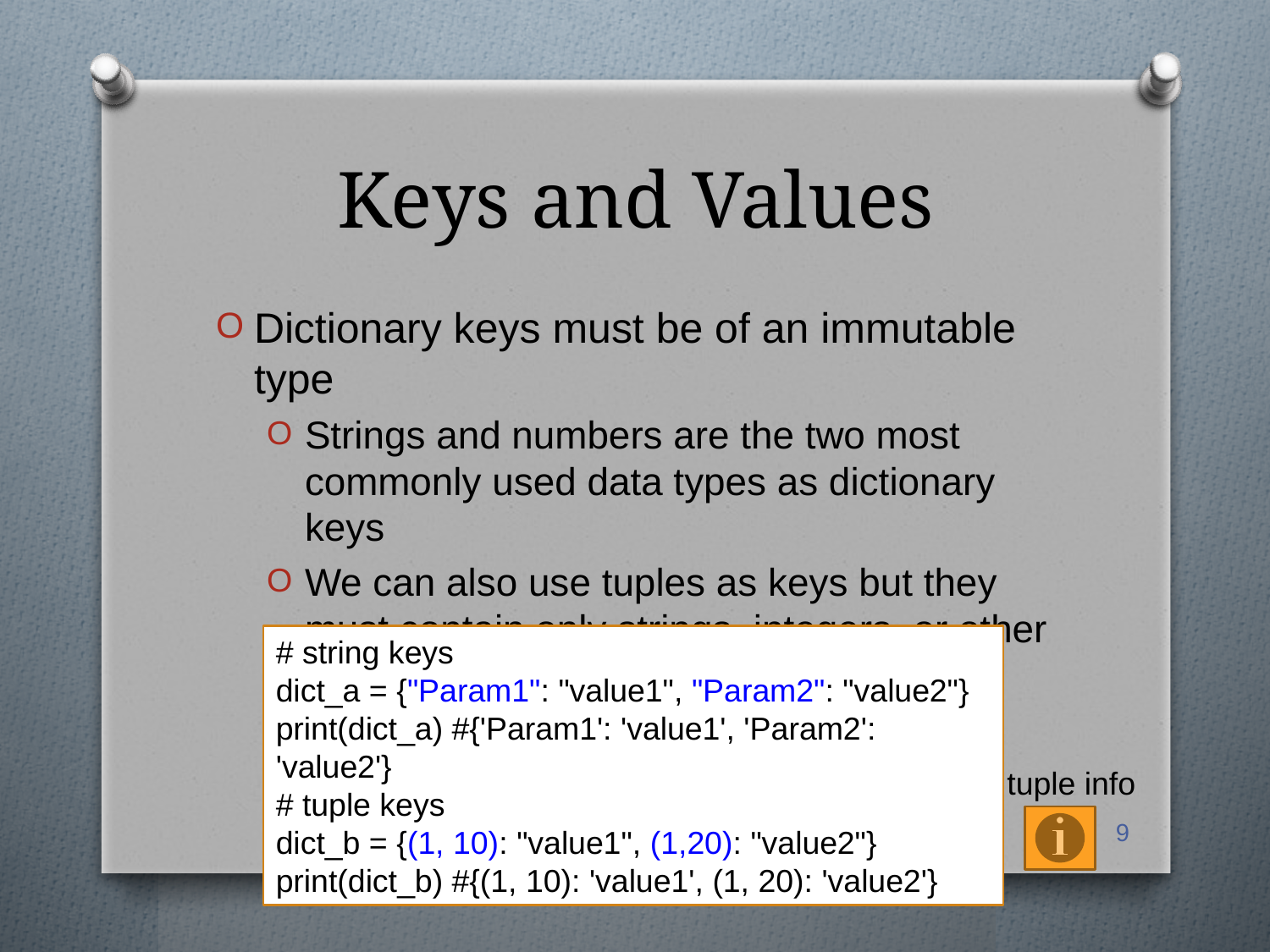

# Keys and Values
Dictionary keys must be of an immutable type
Strings and numbers are the two most commonly used data types as dictionary keys
We can also use tuples as keys but they must contain only strings, integers, or other tuples

# string keys
dict_a = {"Param1": "value1", "Param2": "value2"}
print(dict_a) #{'Param1': 'value1', 'Param2': 'value2'}
# tuple keys
dict_b = {(1, 10): "value1", (1,20): "value2"}
print(dict_b) #{(1, 10): 'value1', (1, 20): 'value2'}
tuple info

9